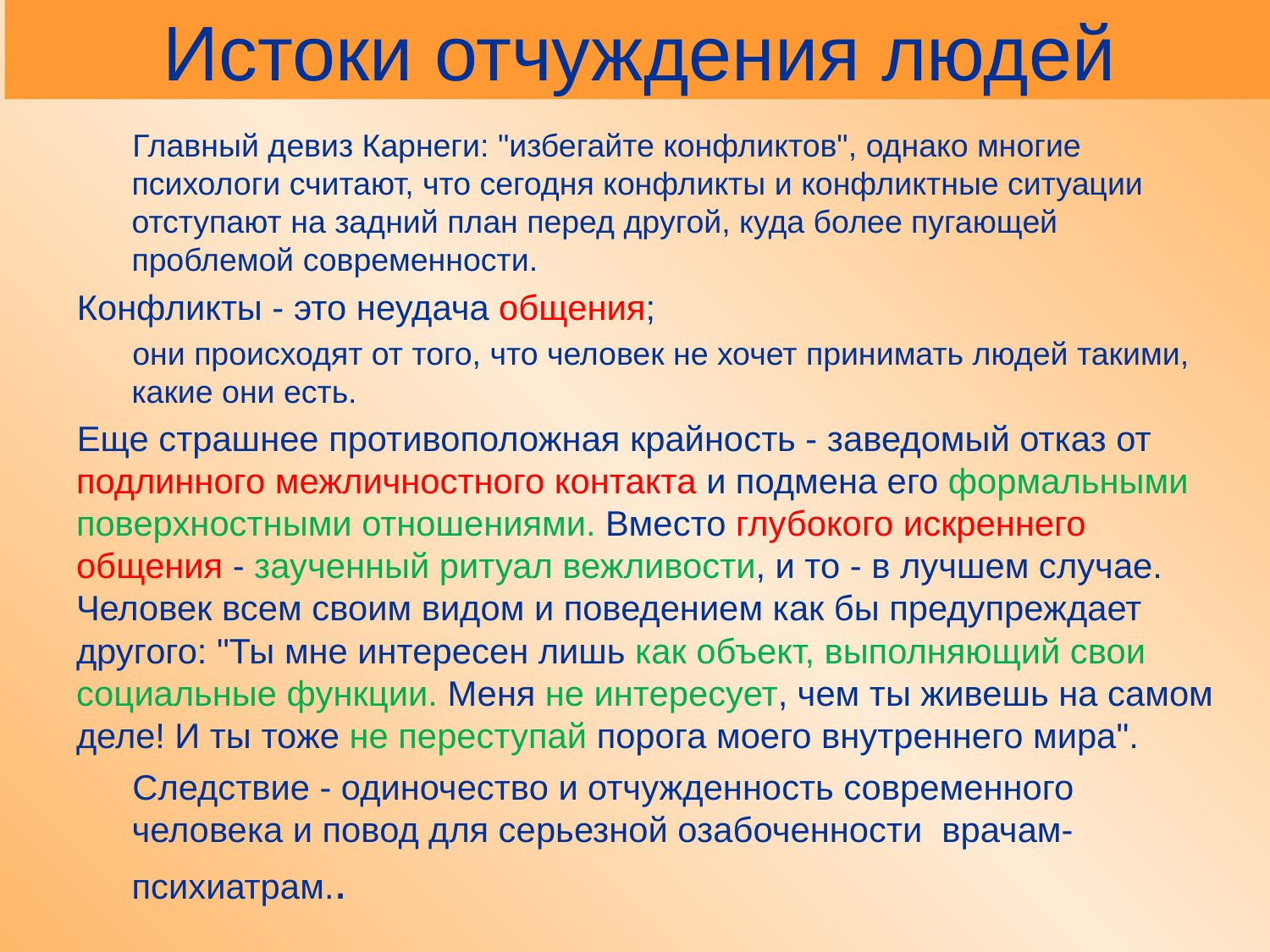

# Истоки отчуждения людей
Главный девиз Карнеги: "избегайте конфликтов", однако многие психологи считают, что сегодня конфликты и конфликтные ситуации отступают на задний план перед другой, куда более пугающей проблемой современности.
Конфликты - это неудача общения;
они происходят от того, что человек не хочет принимать людей такими, какие они есть.
Еще страшнее противоположная крайность - заведомый отказ от подлинного межличностного контакта и подмена его формальными поверхностными отношениями. Вместо глубокого искреннего общения - заученный ритуал вежливости, и то - в лучшем случае. Человек всем своим видом и поведением как бы предупреждает другого: "Ты мне интересен лишь как объект, выполняющий свои социальные функции. Меня не интересует, чем ты живешь на самом деле! И ты тоже не переступай порога моего внутреннего мира".
Следствие - одиночество и отчужденность современного человека и повод для серьезной озабоченности  врачам-психиатрам..